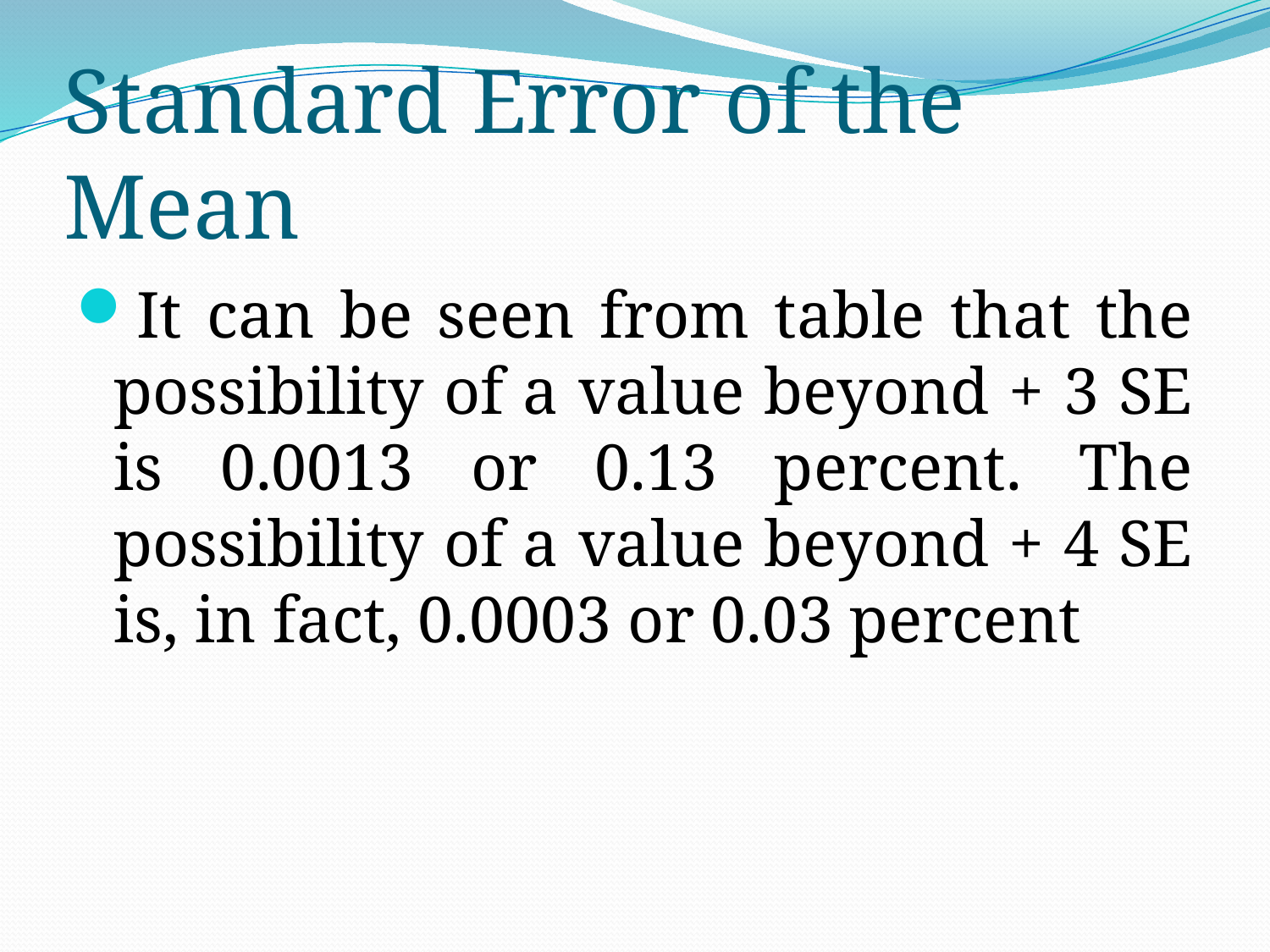

# Standard Error of the Mean
It can be seen from table that the possibility of a value beyond + 3 SE is 0.0013 or 0.13 percent. The possibility of a value beyond + 4 SE is, in fact, 0.0003 or 0.03 percent